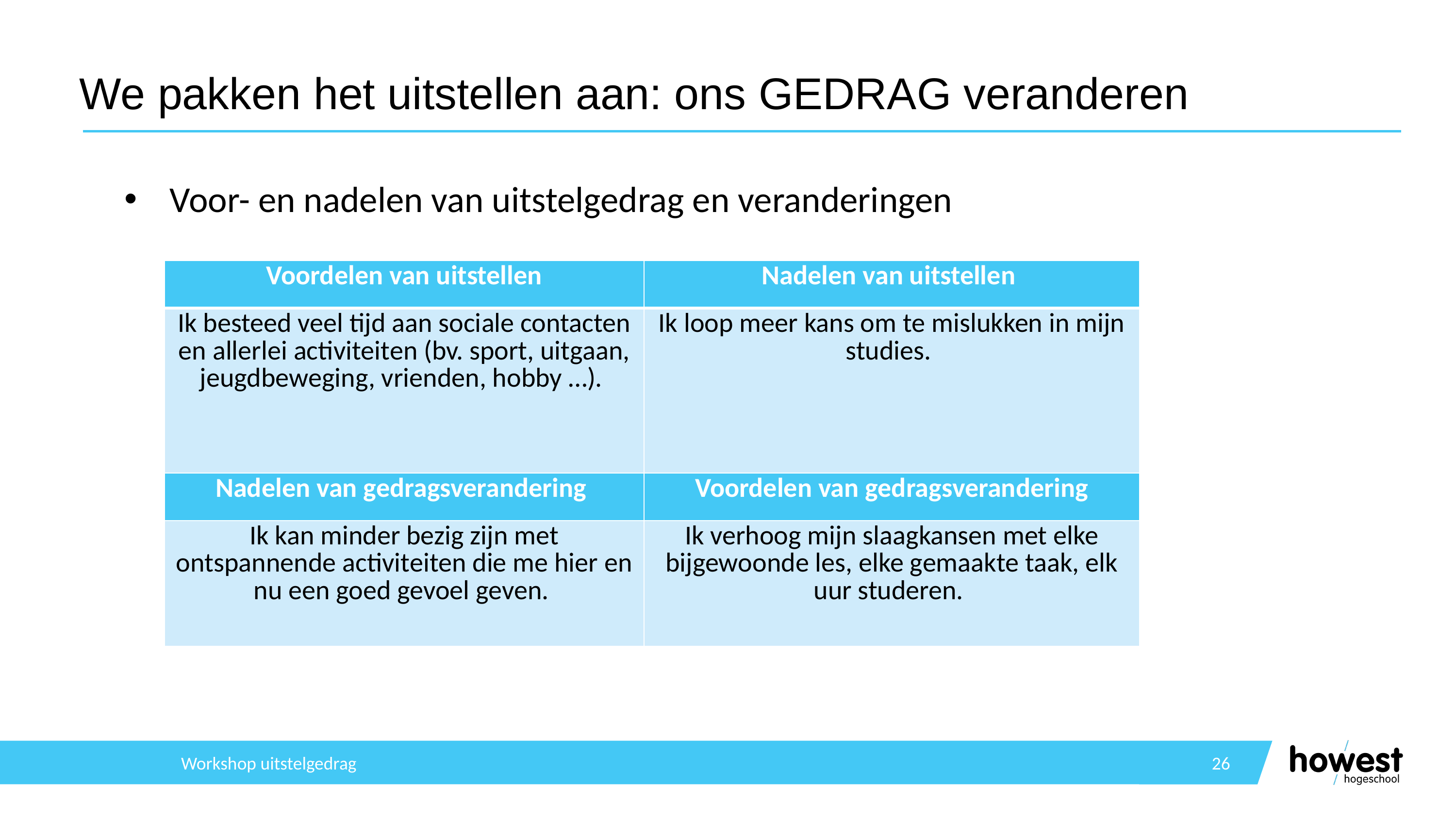

# We pakken het uitstellen aan: ons GEDRAG veranderen

Voor- en nadelen van uitstelgedrag en veranderingen

| Voordelen van uitstellen | Nadelen van uitstellen |
| --- | --- |
| Ik besteed veel tijd aan sociale contacten en allerlei activiteiten (bv. sport, uitgaan, jeugdbeweging, vrienden, hobby …). | Ik loop meer kans om te mislukken in mijn studies. |
| Nadelen van gedragsverandering | Voordelen van gedragsverandering |
| Ik kan minder bezig zijn met ontspannende activiteiten die me hier en nu een goed gevoel geven. | Ik verhoog mijn slaagkansen met elke bijgewoonde les, elke gemaakte taak, elk uur studeren. |
Workshop uitstelgedrag
26